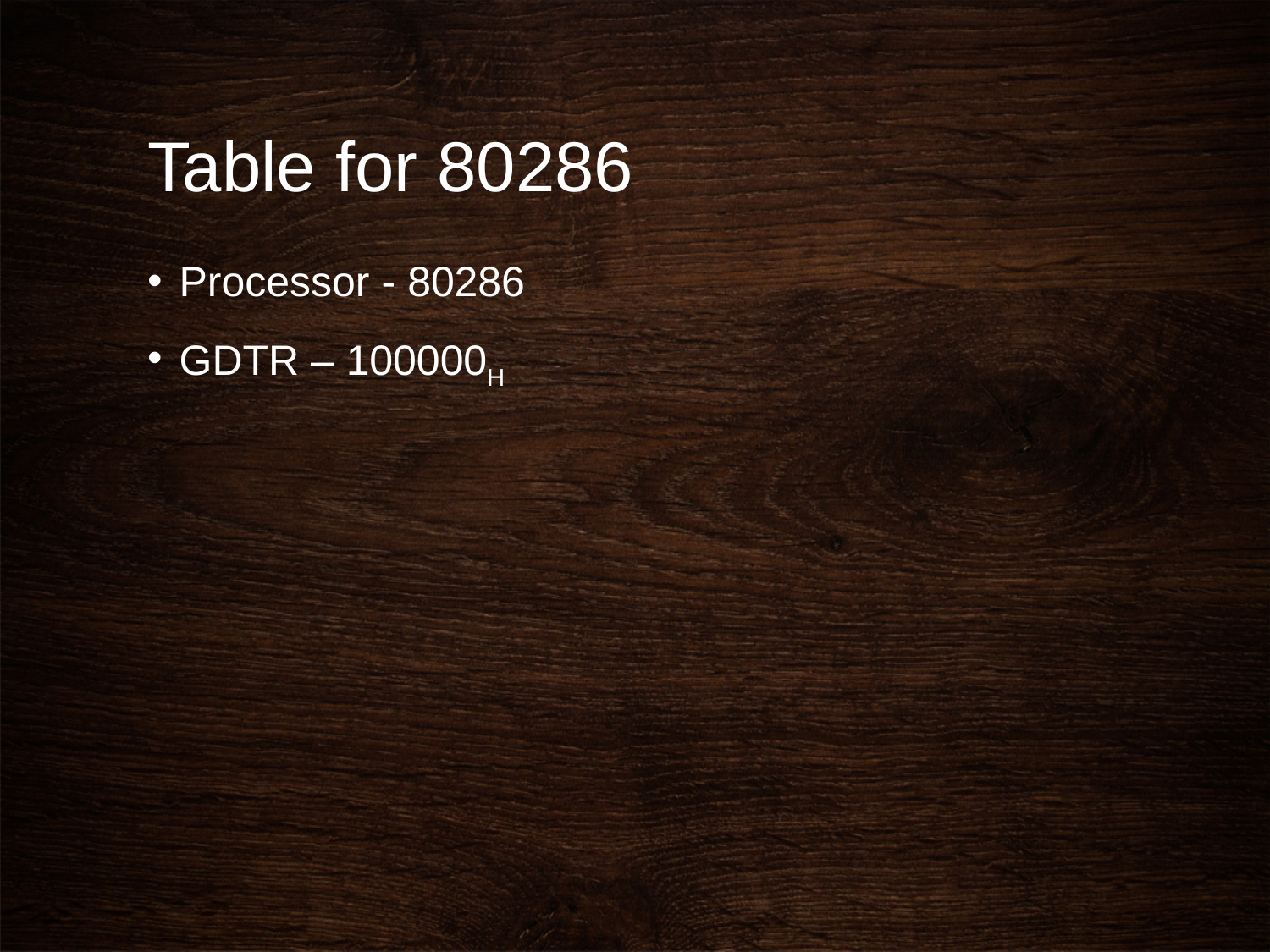

# Table for 80286
Processor - 80286
GDTR – 100000H